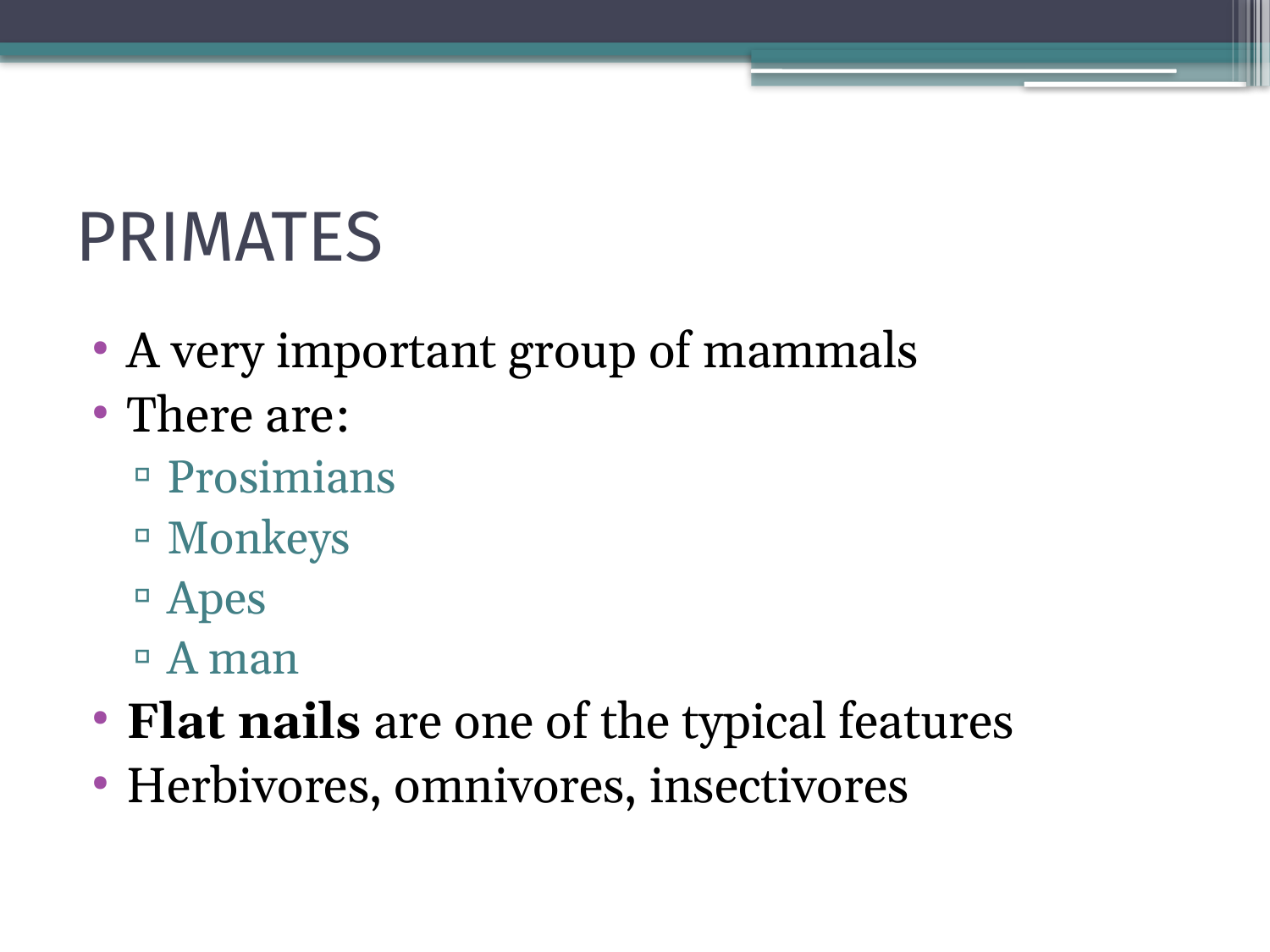

# PRIMATES
A very important group of mammals
There are:
Prosimians
Monkeys
Apes
A man
Flat nails are one of the typical features
Herbivores, omnivores, insectivores